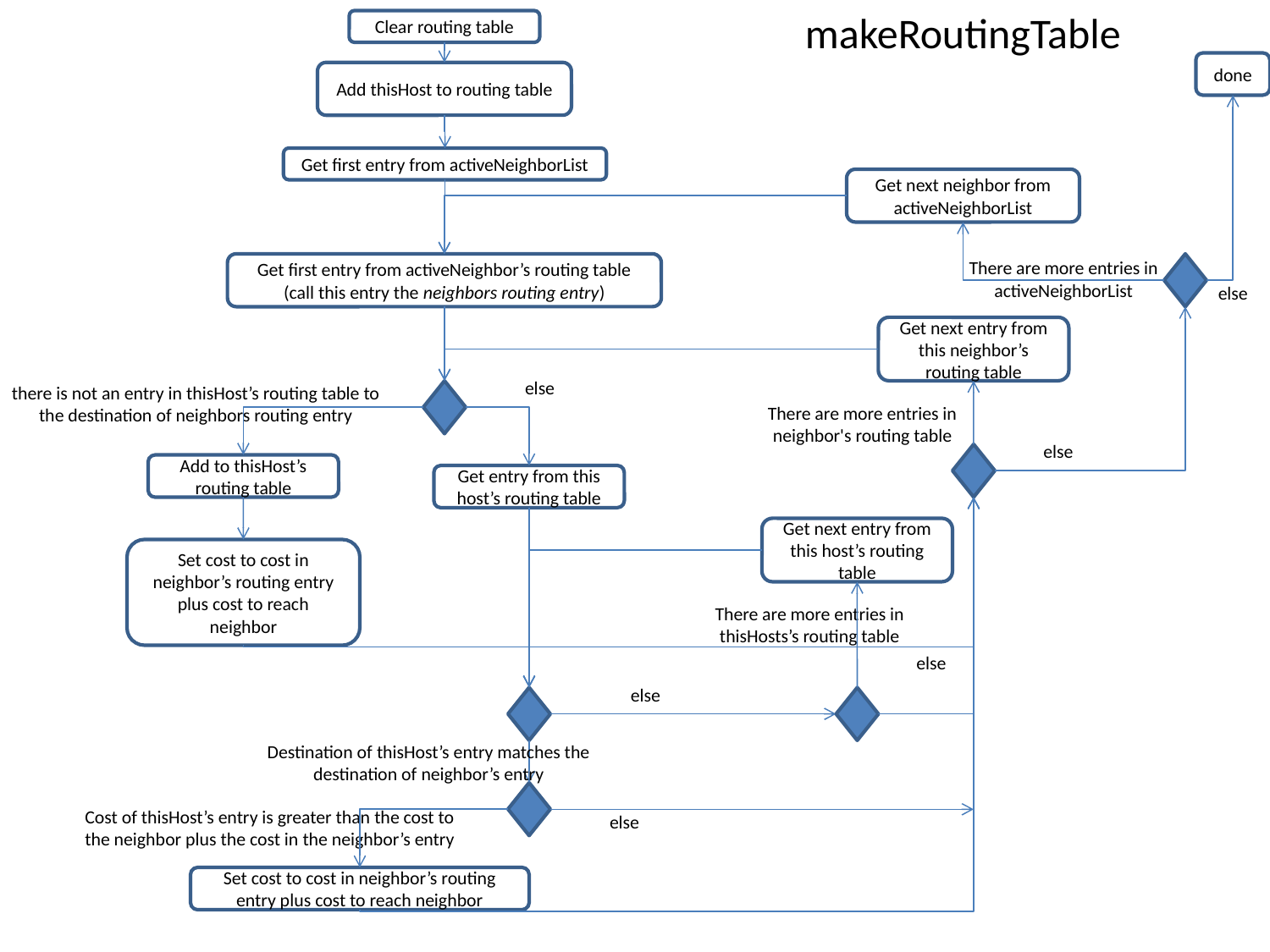

# makeRoutingTable
Clear routing table
done
Add thisHost to routing table
Get first entry from activeNeighborList
Get next neighbor from activeNeighborList
There are more entries in activeNeighborList
Get first entry from activeNeighbor’s routing table
(call this entry the neighbors routing entry)

else
Get next entry from this neighbor’s routing table
else
there is not an entry in thisHost’s routing table to the destination of neighbors routing entry

There are more entries in neighbor's routing table
else

Add to thisHost’s routing table
Get entry from this host’s routing table
Get next entry from this host’s routing table
Set cost to cost in neighbor’s routing entry plus cost to reach neighbor
There are more entries in thisHosts’s routing table
else
else

Destination of thisHost’s entry matches the destination of neighbor’s entry

Cost of thisHost’s entry is greater than the cost to the neighbor plus the cost in the neighbor’s entry
else
Set cost to cost in neighbor’s routing entry plus cost to reach neighbor